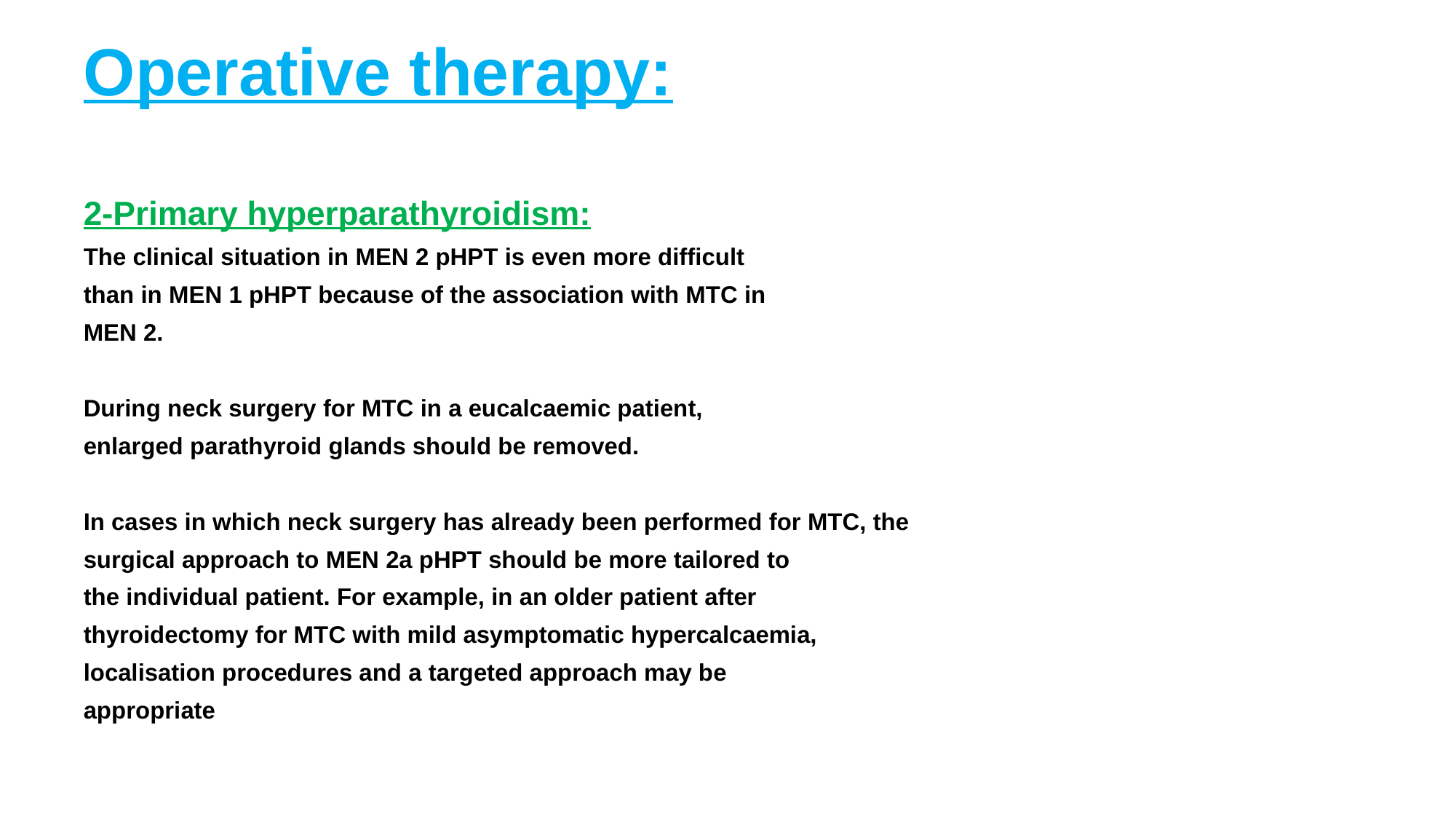

# Operative therapy:
2-Primary hyperparathyroidism:
The clinical situation in MEN 2 pHPT is even more difficult
than in MEN 1 pHPT because of the association with MTC in
MEN 2.

During neck surgery for MTC in a eucalcaemic patient,
enlarged parathyroid glands should be removed.

In cases in which neck surgery has already been performed for MTC, the
surgical approach to MEN 2a pHPT should be more tailored to
the individual patient. For example, in an older patient after
thyroidectomy for MTC with mild asymptomatic hypercalcaemia,
localisation procedures and a targeted approach may be
appropriate